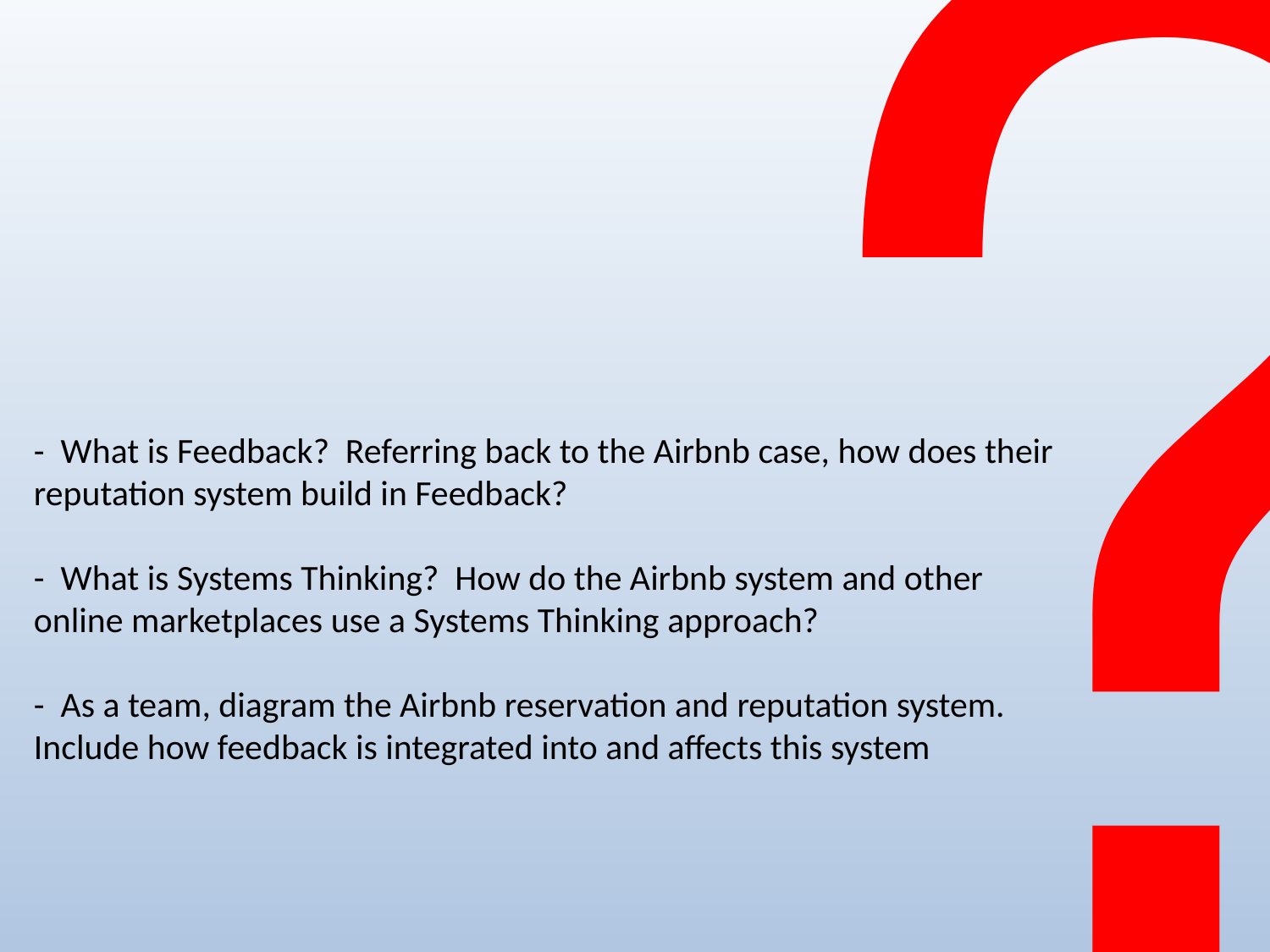

?
# -  What is Feedback?  Referring back to the Airbnb case, how does their reputation system build in Feedback?   -  What is Systems Thinking?  How do the Airbnb system and other online marketplaces use a Systems Thinking approach?   -  As a team, diagram the Airbnb reservation and reputation system.  Include how feedback is integrated into and affects this system